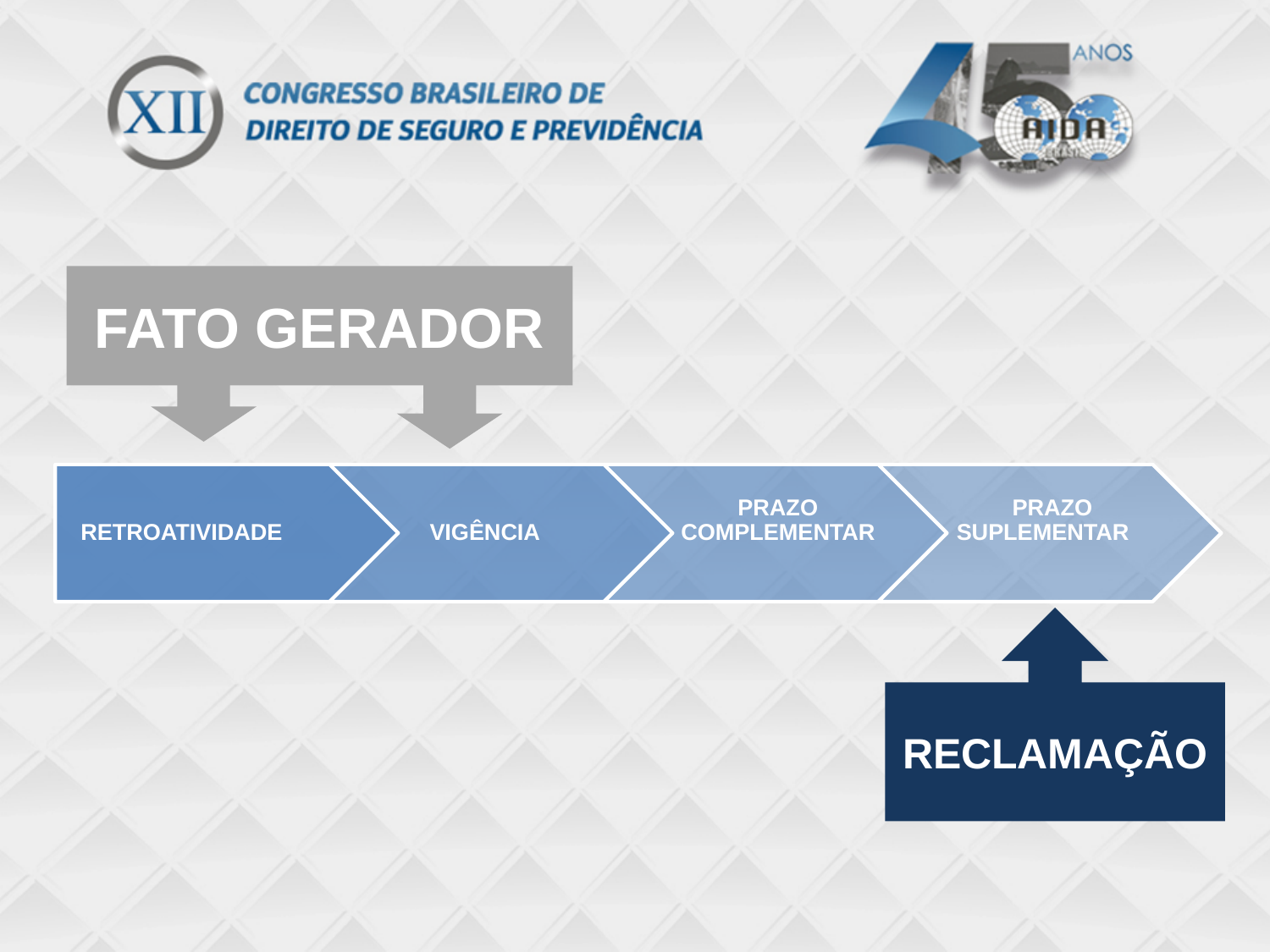

FATO GERADOR
RETROATIVIDADE
VIGÊNCIA
PRAZO COMPLEMENTAR
PRAZO SUPLEMENTAR

RECLAMAÇÃO